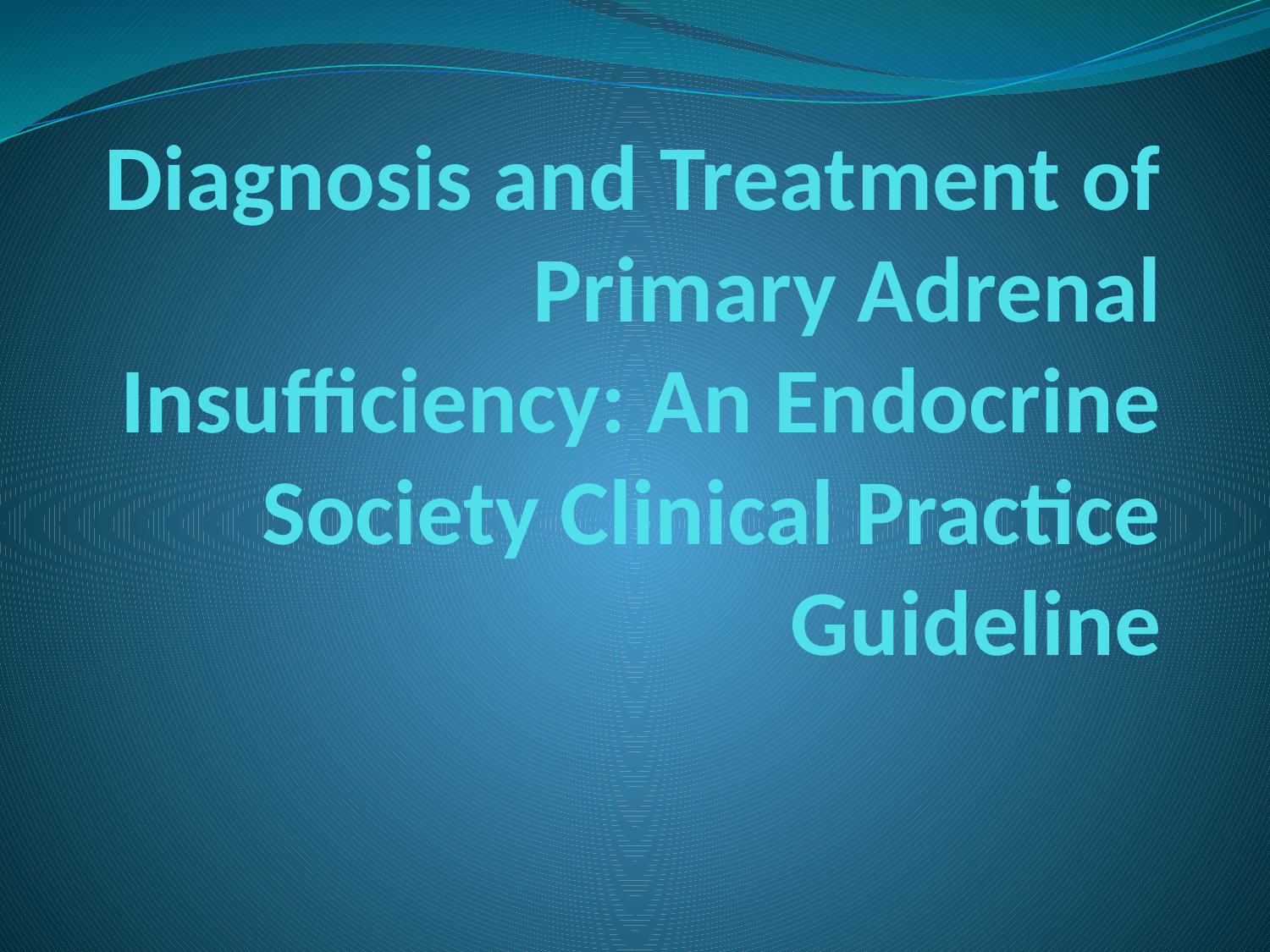

# Diagnosis and Treatment of Primary Adrenal Insufficiency: An Endocrine Society Clinical Practice Guideline